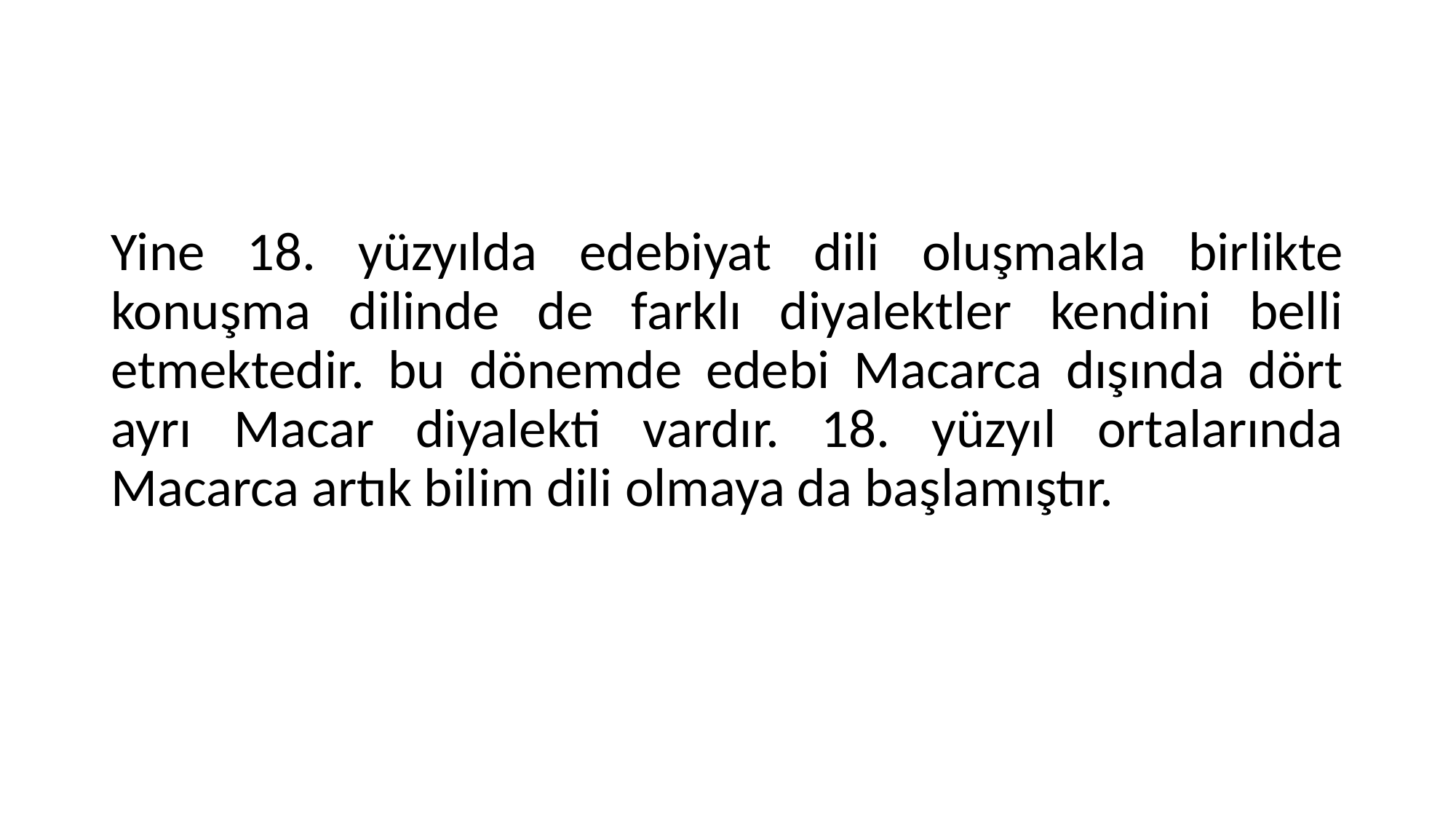

Yine 18. yüzyılda edebiyat dili oluşmakla birlikte konuşma dilinde de farklı diyalektler kendini belli etmektedir. bu dönemde edebi Macarca dışında dört ayrı Macar diyalekti vardır. 18. yüzyıl ortalarında Macarca artık bilim dili olmaya da başlamıştır.